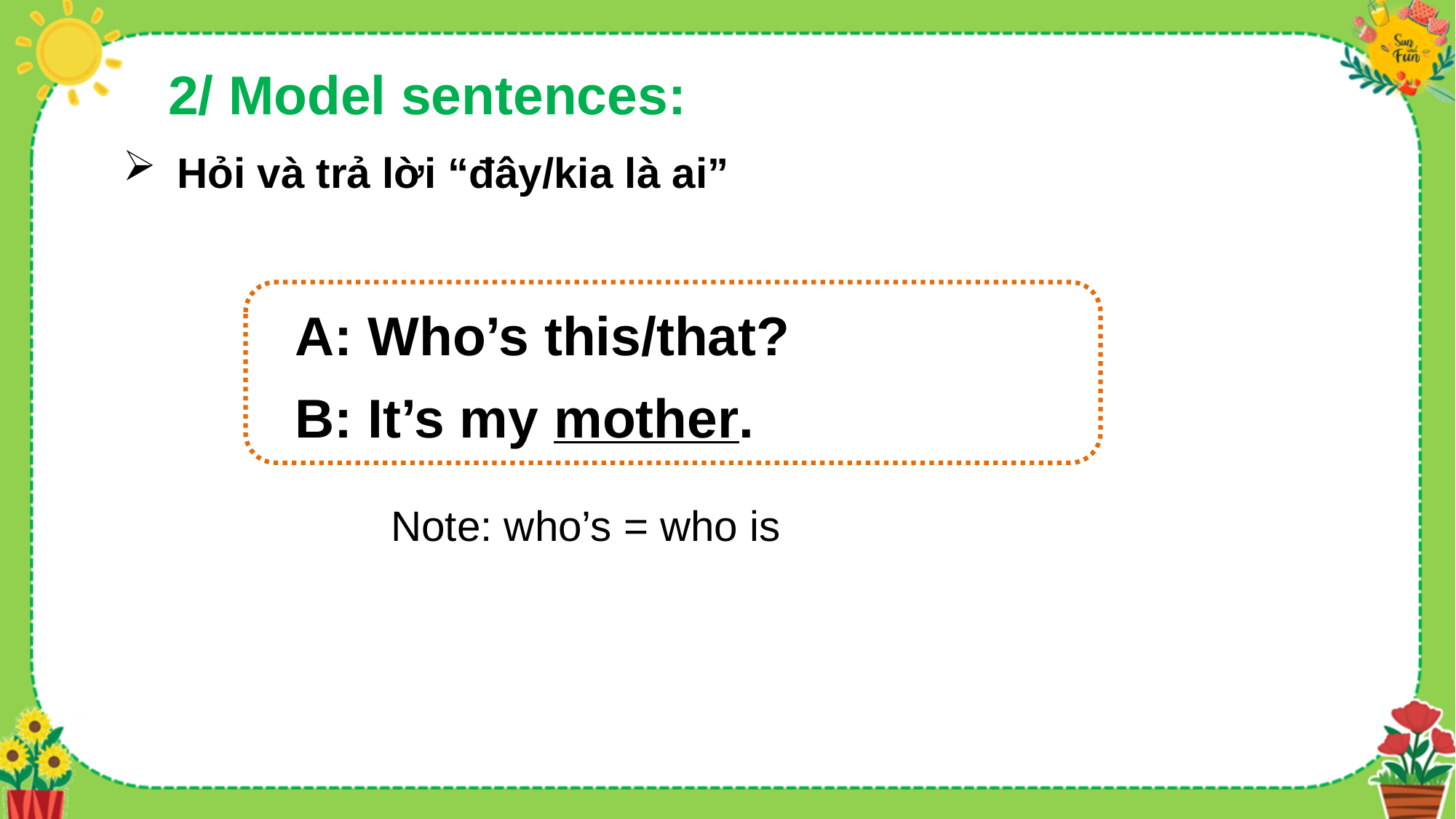

2/ Model sentences:
Hỏi và trả lời “đây/kia là ai”
  A: Who’s this/that?
  B: It’s my mother.
Note: who’s = who is